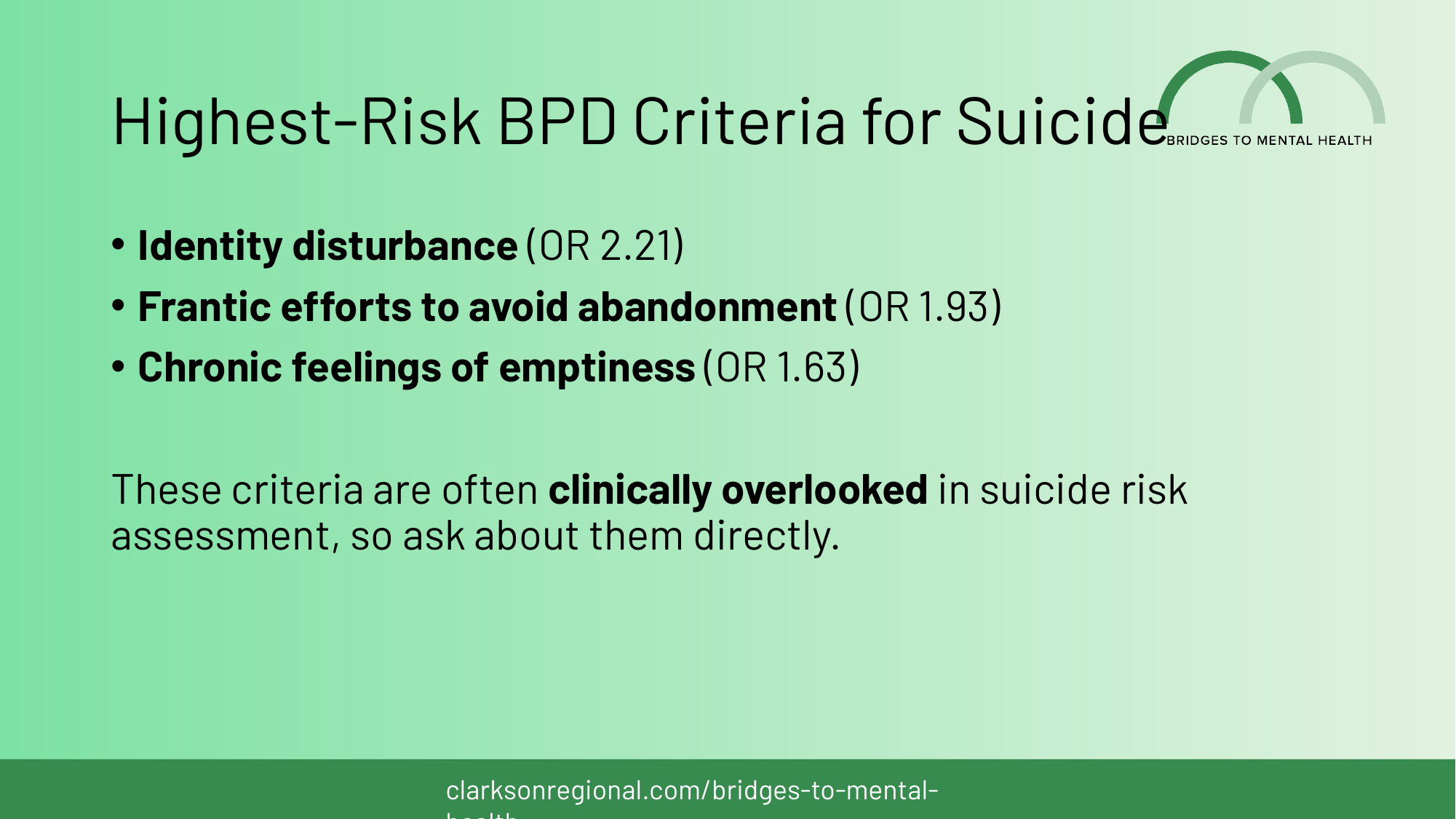

# Highest-Risk BPD Criteria for Suicide
Identity disturbance (OR 2.21)
Frantic efforts to avoid abandonment (OR 1.93)
Chronic feelings of emptiness (OR 1.63)

These criteria are often clinically overlooked in suicide risk assessment, so ask about them directly.